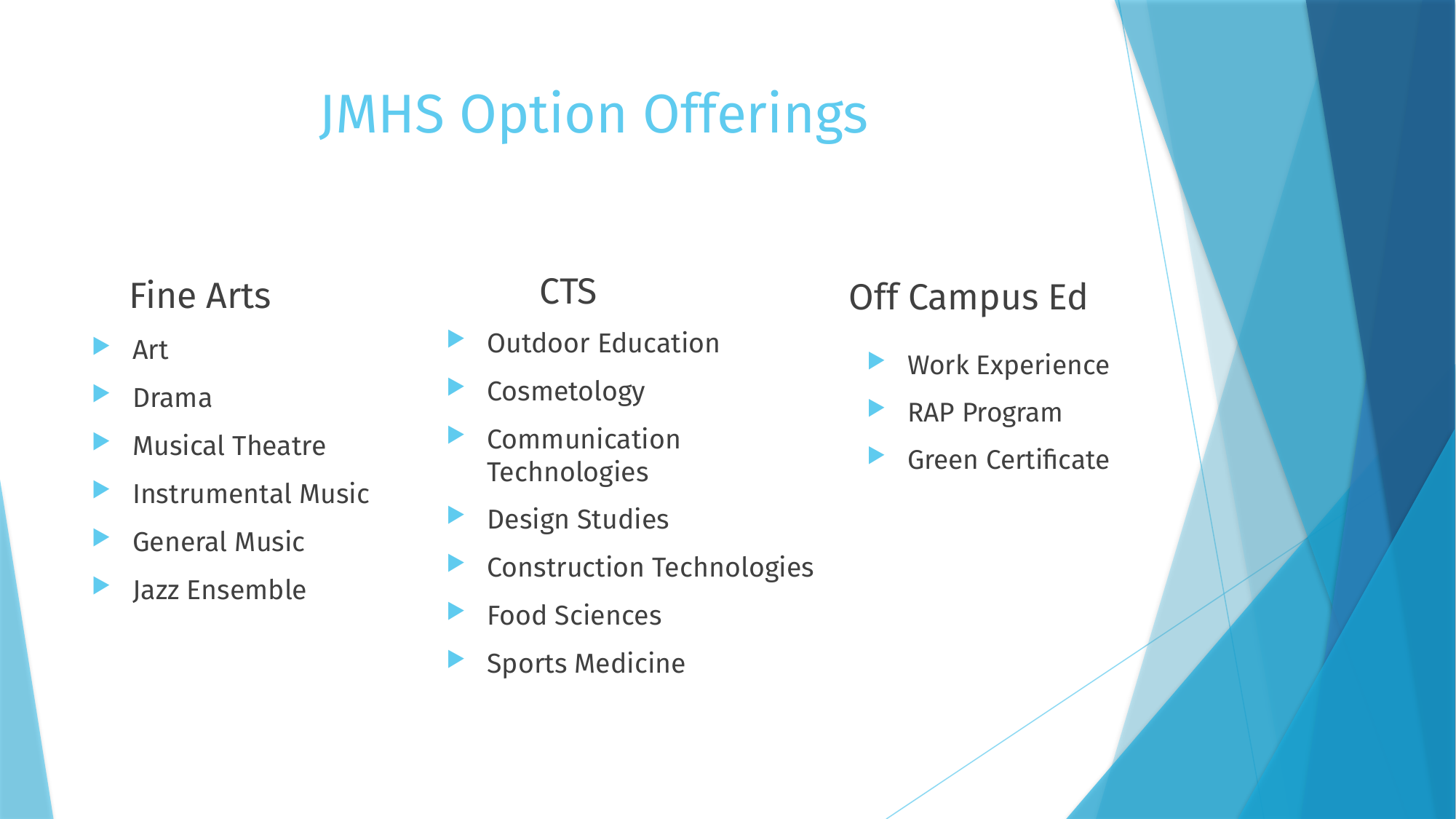

# JMHS Option Offerings
CTS
Fine Arts
Off Campus Ed
Outdoor Education
Cosmetology
Communication Technologies
Design Studies
Construction Technologies
Food Sciences
Sports Medicine
Art
Drama
Musical Theatre
Instrumental Music
General Music
Jazz Ensemble

Work Experience
RAP Program
Green Certificate